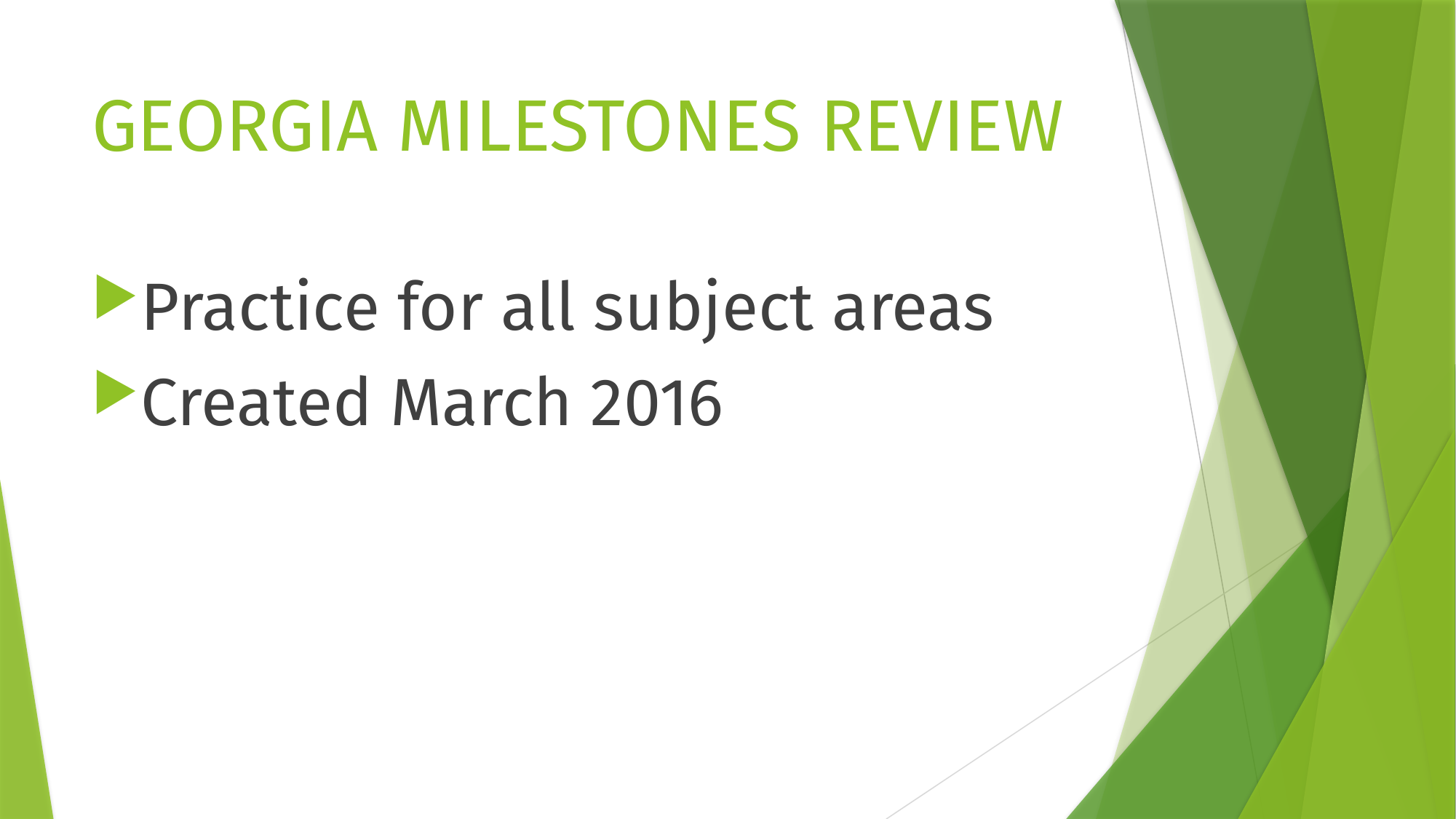

# GEORGIA MILESTONES REVIEW
Practice for all subject areas
Created March 2016